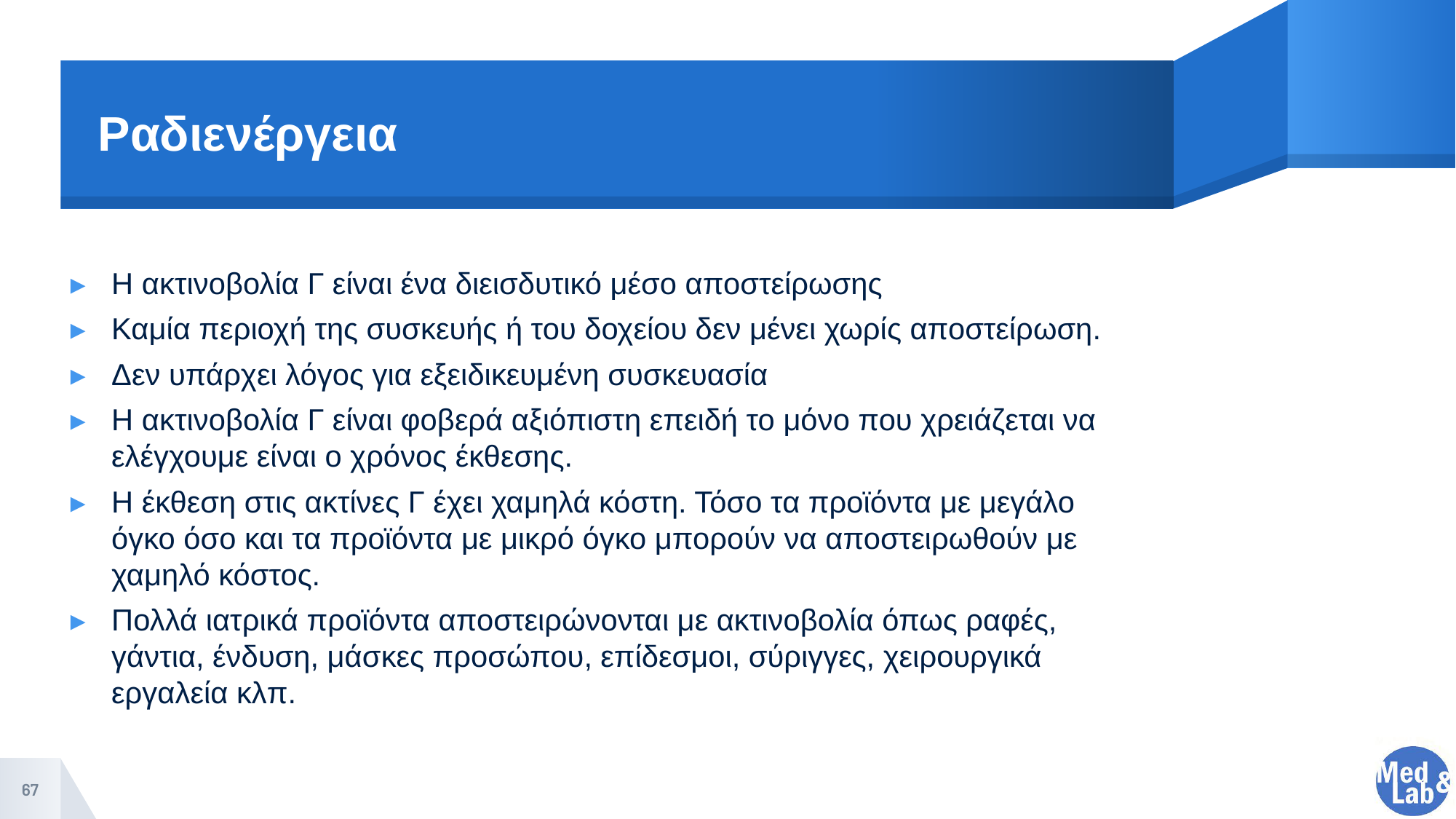

# Ραδιενέργεια
Η ακτινοβολία Γ είναι ένα διεισδυτικό μέσο αποστείρωσης
Καμία περιοχή της συσκευής ή του δοχείου δεν μένει χωρίς αποστείρωση.
Δεν υπάρχει λόγος για εξειδικευμένη συσκευασία
Η ακτινοβολία Γ είναι φοβερά αξιόπιστη επειδή το μόνο που χρειάζεται να ελέγχουμε είναι ο χρόνος έκθεσης.
Η έκθεση στις ακτίνες Γ έχει χαμηλά κόστη. Τόσο τα προϊόντα με μεγάλο όγκο όσο και τα προϊόντα με μικρό όγκο μπορούν να αποστειρωθούν με χαμηλό κόστος.
Πολλά ιατρικά προϊόντα αποστειρώνονται με ακτινοβολία όπως ραφές, γάντια, ένδυση, μάσκες προσώπου, επίδεσμοι, σύριγγες, χειρουργικά εργαλεία κλπ.

67